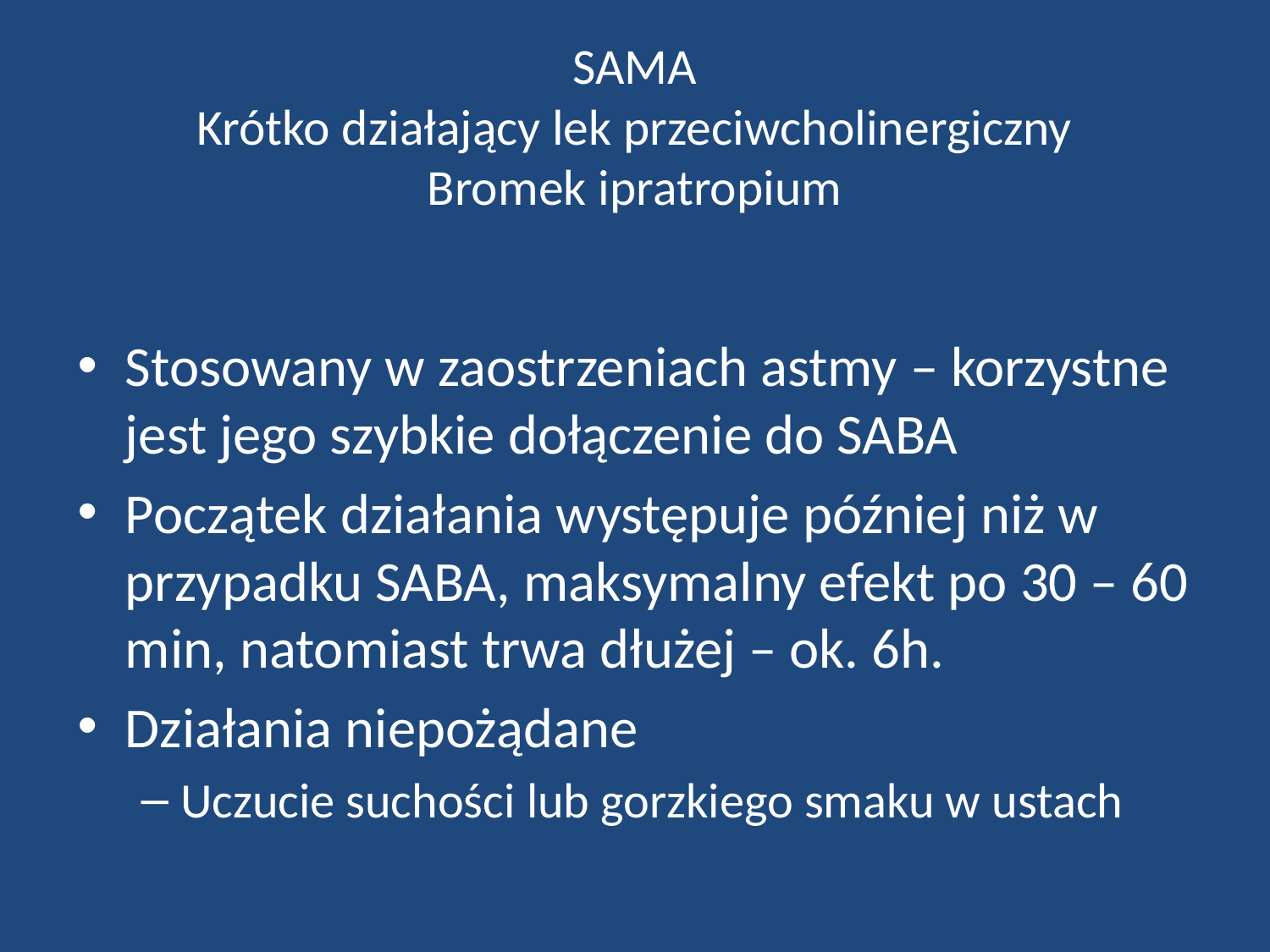

# SAMA Krótko działający lek przeciwcholinergiczny Bromek ipratropium
Stosowany w zaostrzeniach astmy – korzystne jest jego szybkie dołączenie do SABA
Początek działania występuje później niż w przypadku SABA, maksymalny efekt po 30 – 60 min, natomiast trwa dłużej – ok. 6h.
Działania niepożądane
Uczucie suchości lub gorzkiego smaku w ustach